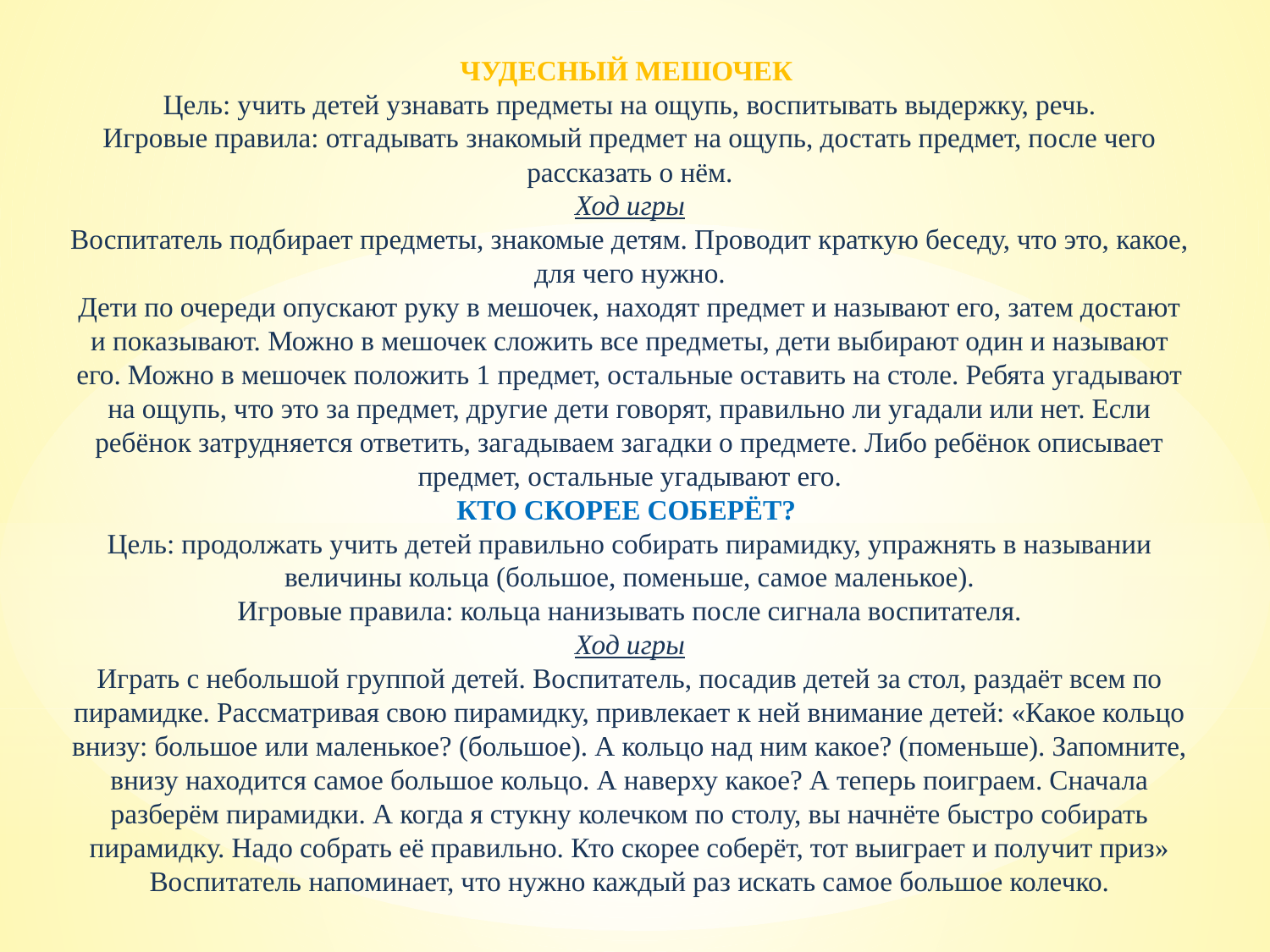

ЧУДЕСНЫЙ МЕШОЧЕК 
Цель: учить детей узнавать предметы на ощупь, воспитывать выдержку, речь.
Игровые правила: отгадывать знакомый предмет на ощупь, достать предмет, после чего рассказать о нём.
Ход игры
Воспитатель подбирает предметы, знакомые детям. Проводит краткую беседу, что это, какое, для чего нужно.
Дети по очереди опускают руку в мешочек, находят предмет и называют его, затем достают и показывают. Можно в мешочек сложить все предметы, дети выбирают один и называют его. Можно в мешочек положить 1 предмет, остальные оставить на столе. Ребята угадывают на ощупь, что это за предмет, другие дети говорят, правильно ли угадали или нет. Если ребёнок затрудняется ответить, загадываем загадки о предмете. Либо ребёнок описывает предмет, остальные угадывают его.
КТО СКОРЕЕ СОБЕРЁТ? 
Цель: продолжать учить детей правильно собирать пирамидку, упражнять в назывании величины кольца (большое, поменьше, самое маленькое).
Игровые правила: кольца нанизывать после сигнала воспитателя.
Ход игры
Играть с небольшой группой детей. Воспитатель, посадив детей за стол, раздаёт всем по пирамидке. Рассматривая свою пирамидку, привлекает к ней внимание детей: «Какое кольцо внизу: большое или маленькое? (большое). А кольцо над ним какое? (поменьше). Запомните, внизу находится самое большое кольцо. А наверху какое? А теперь поиграем. Сначала разберём пирамидки. А когда я стукну колечком по столу, вы начнёте быстро собирать пирамидку. Надо собрать её правильно. Кто скорее соберёт, тот выиграет и получит приз»
Воспитатель напоминает, что нужно каждый раз искать самое большое колечко.